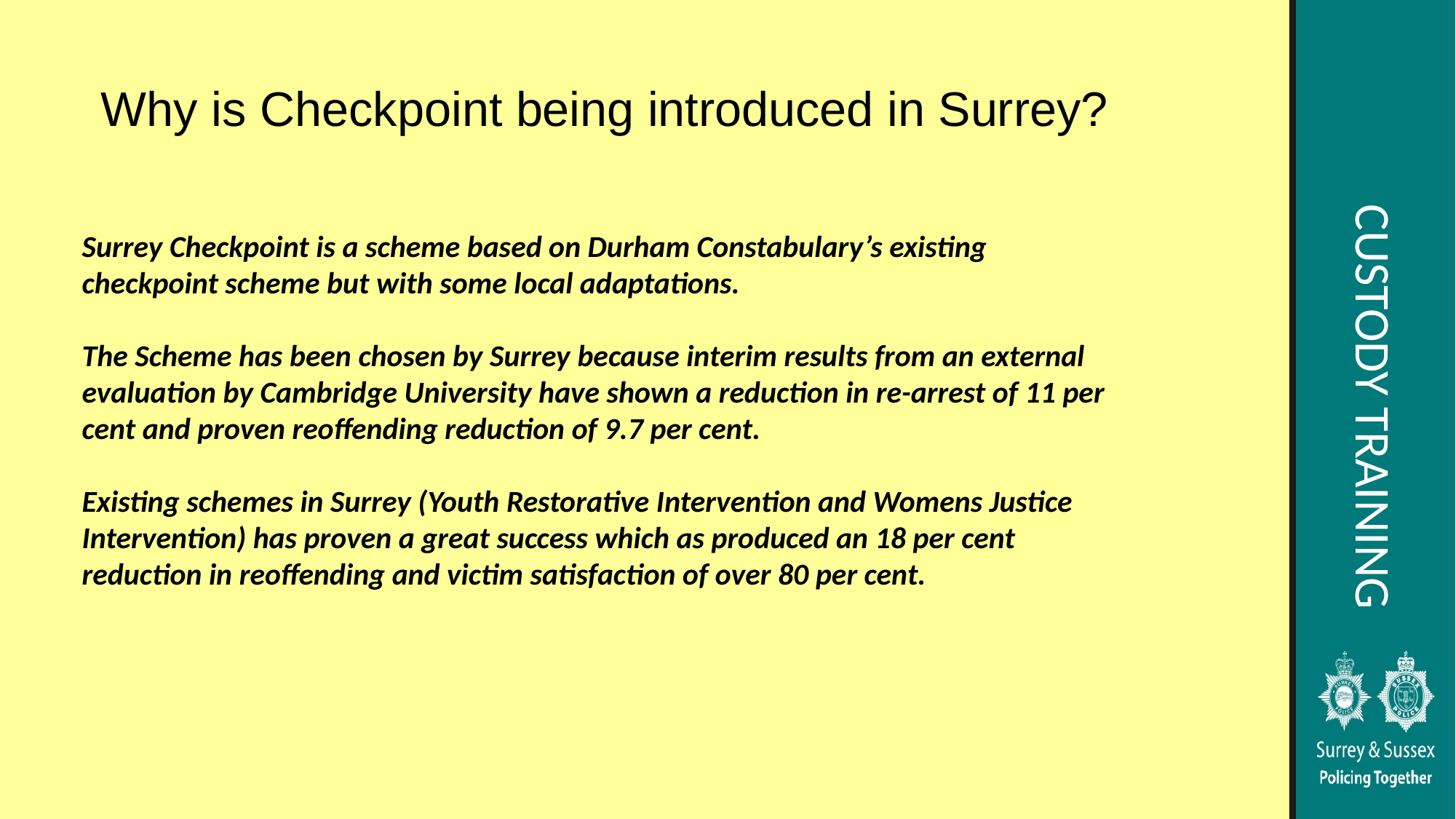

# Why is Checkpoint being introduced in Surrey?
Surrey Checkpoint is a scheme based on Durham Constabulary’s existing checkpoint scheme but with some local adaptations.

The Scheme has been chosen by Surrey because interim results from an external evaluation by Cambridge University have shown a reduction in re-arrest of 11 per cent and proven reoffending reduction of 9.7 per cent.

Existing schemes in Surrey (Youth Restorative Intervention and Womens Justice Intervention) has proven a great success which as produced an 18 per cent reduction in reoffending and victim satisfaction of over 80 per cent.